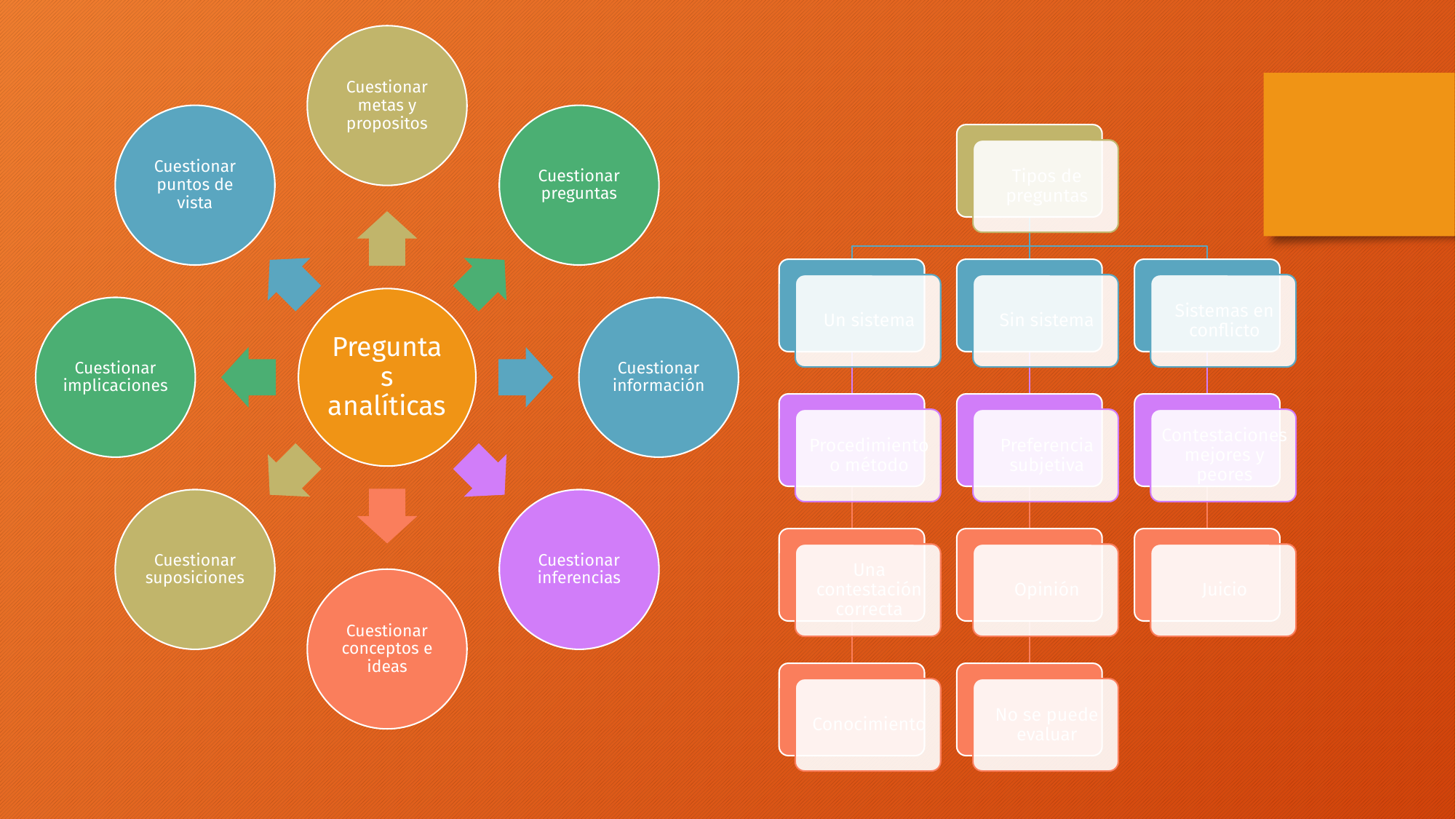

Preguntas analíticas

Cuestionar metas y propositos

Cuestionar preguntas

Cuestionar información

Cuestionar inferencias

Cuestionar conceptos e ideas

Cuestionar suposiciones

Cuestionar implicaciones

Cuestionar puntos de vista
Tipos de preguntas
Un sistema
Procedimiento o método
Una contestación correcta
Conocimiento
Sin sistema
Preferencia subjetiva
Opinión
No se puede evaluar
Sistemas en conflicto
Contestaciones mejores y peores
Juicio